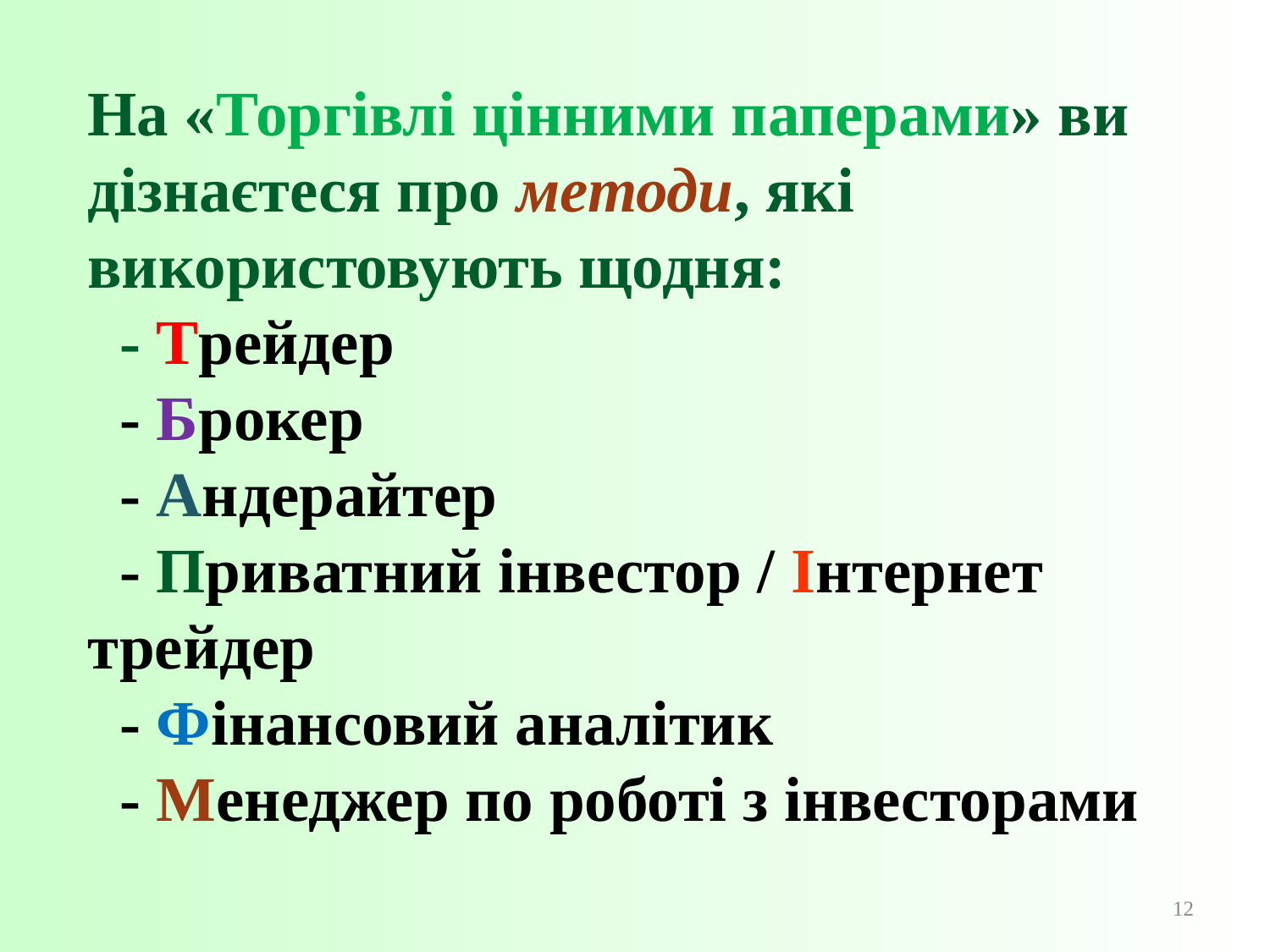

# На «Торгівлі цінними паперами» ви дізнаєтеся про методи, які використовують щодня: - Трейдер - Брокер - Андерайтер - Приватний інвестор / Інтернет трейдер - Фінансовий аналітик - Менеджер по роботі з інвесторами
12